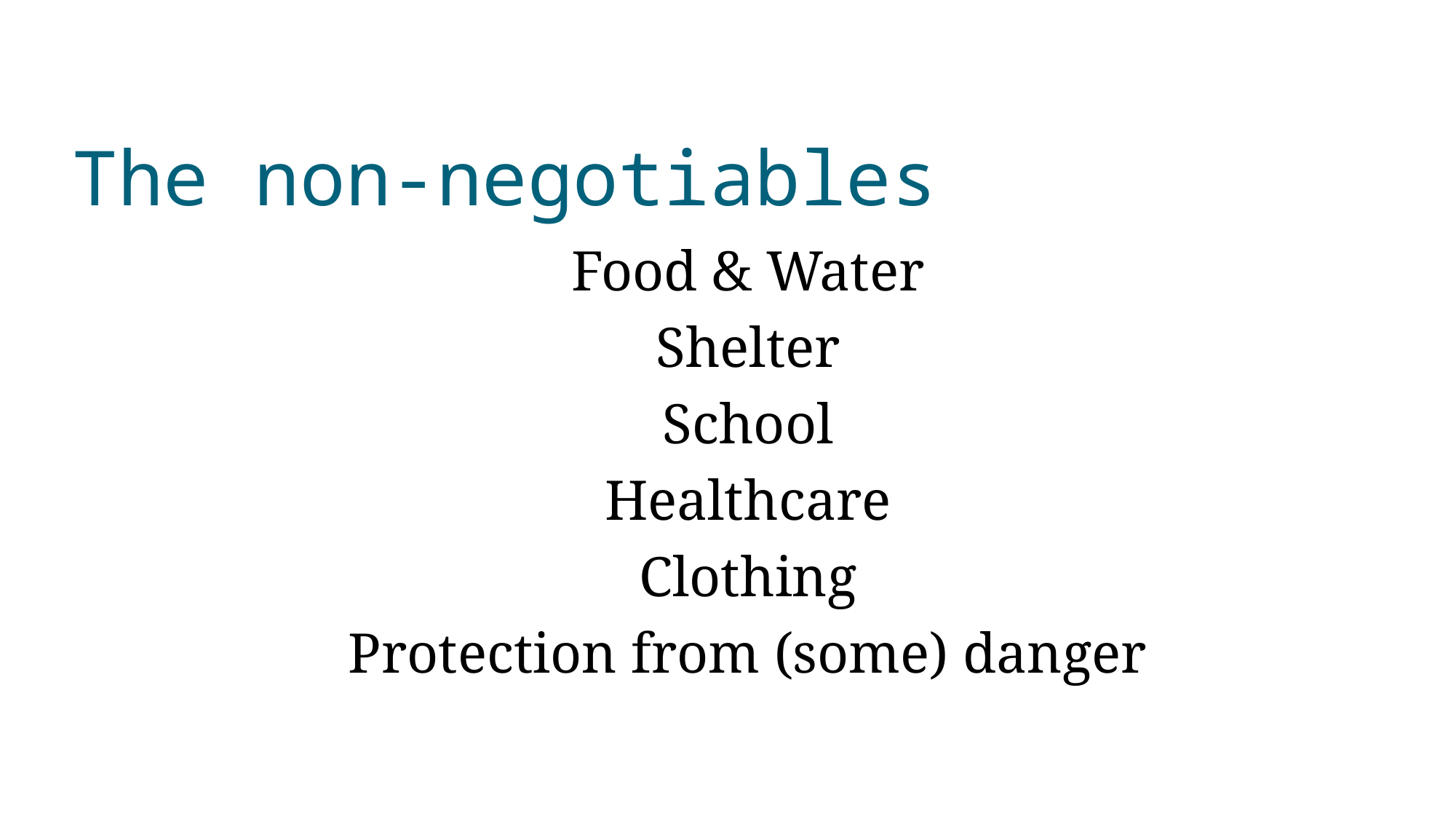

# The non-negotiables
Food & Water
Shelter
School
Healthcare
Clothing
Protection from (some) danger